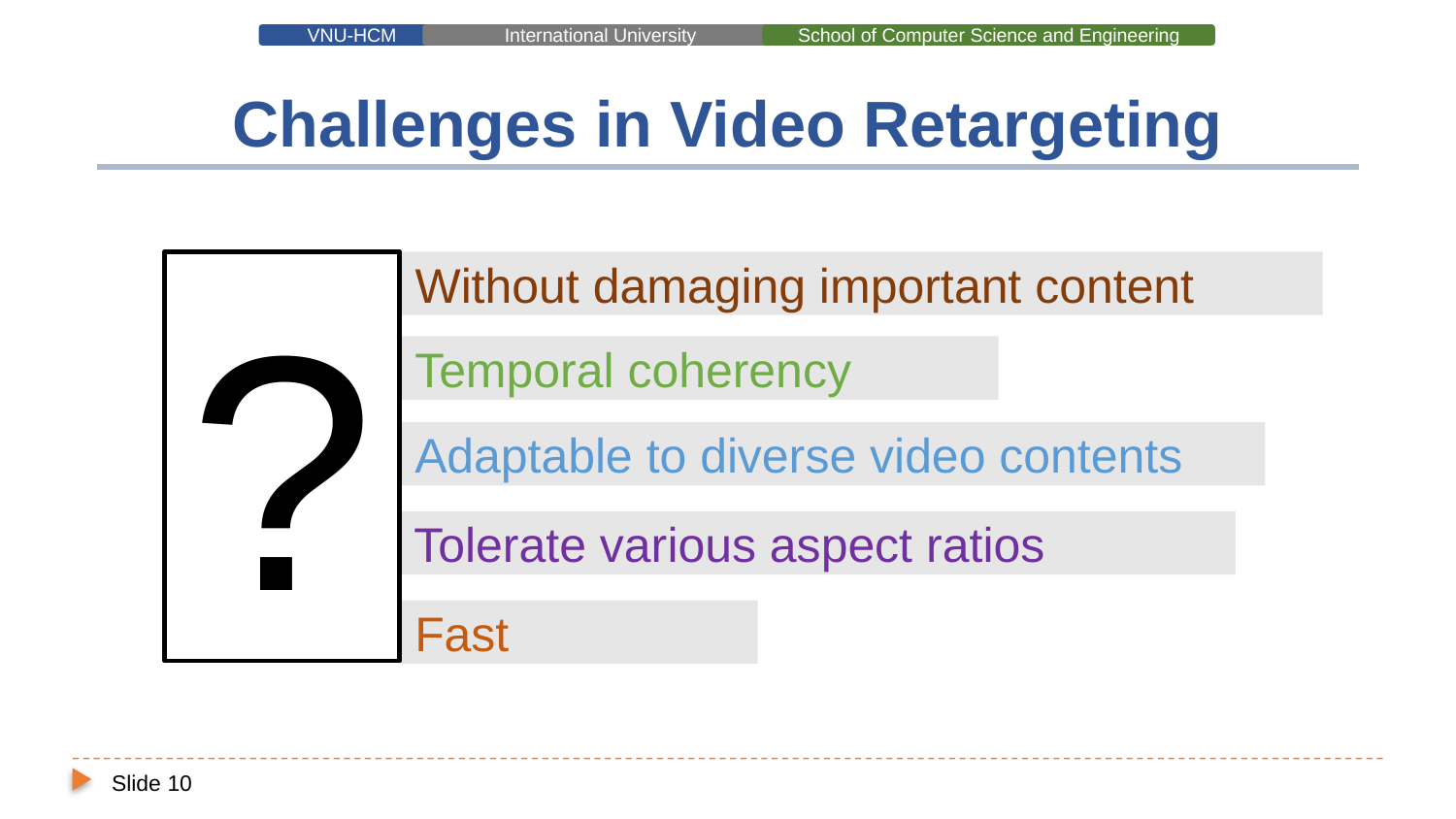

# Challenges in Video Retargeting
?
Without damaging important content
Temporal coherency
Adaptable to diverse video contents
Tolerate various aspect ratios
Fast
Slide 10